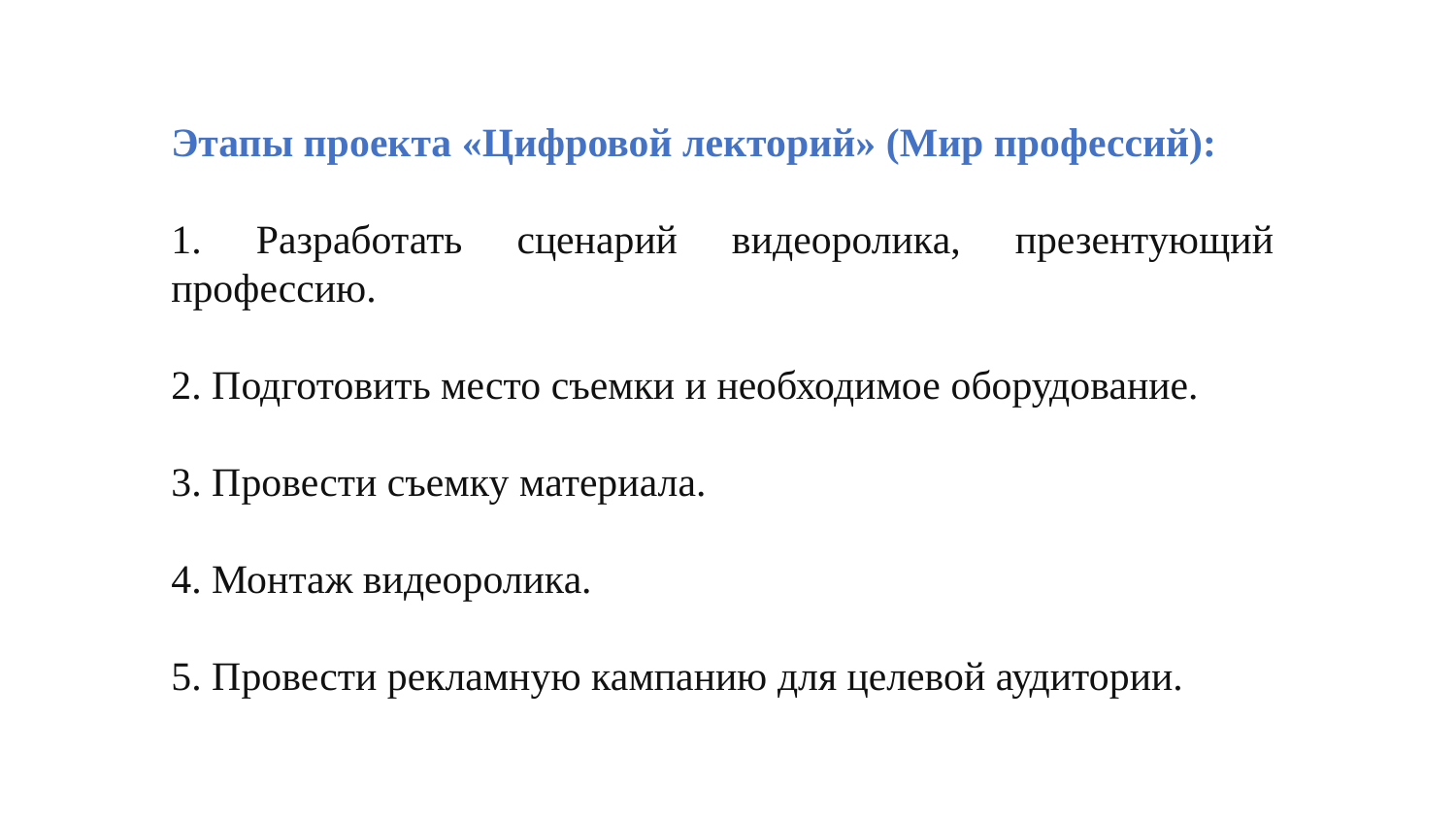

Этапы проекта «Цифровой лекторий» (Мир профессий):

1. Разработать сценарий видеоролика, презентующий профессию.

2. Подготовить место съемки и необходимое оборудование.

3. Провести съемку материала.

4. Монтаж видеоролика.

5. Провести рекламную кампанию для целевой аудитории.